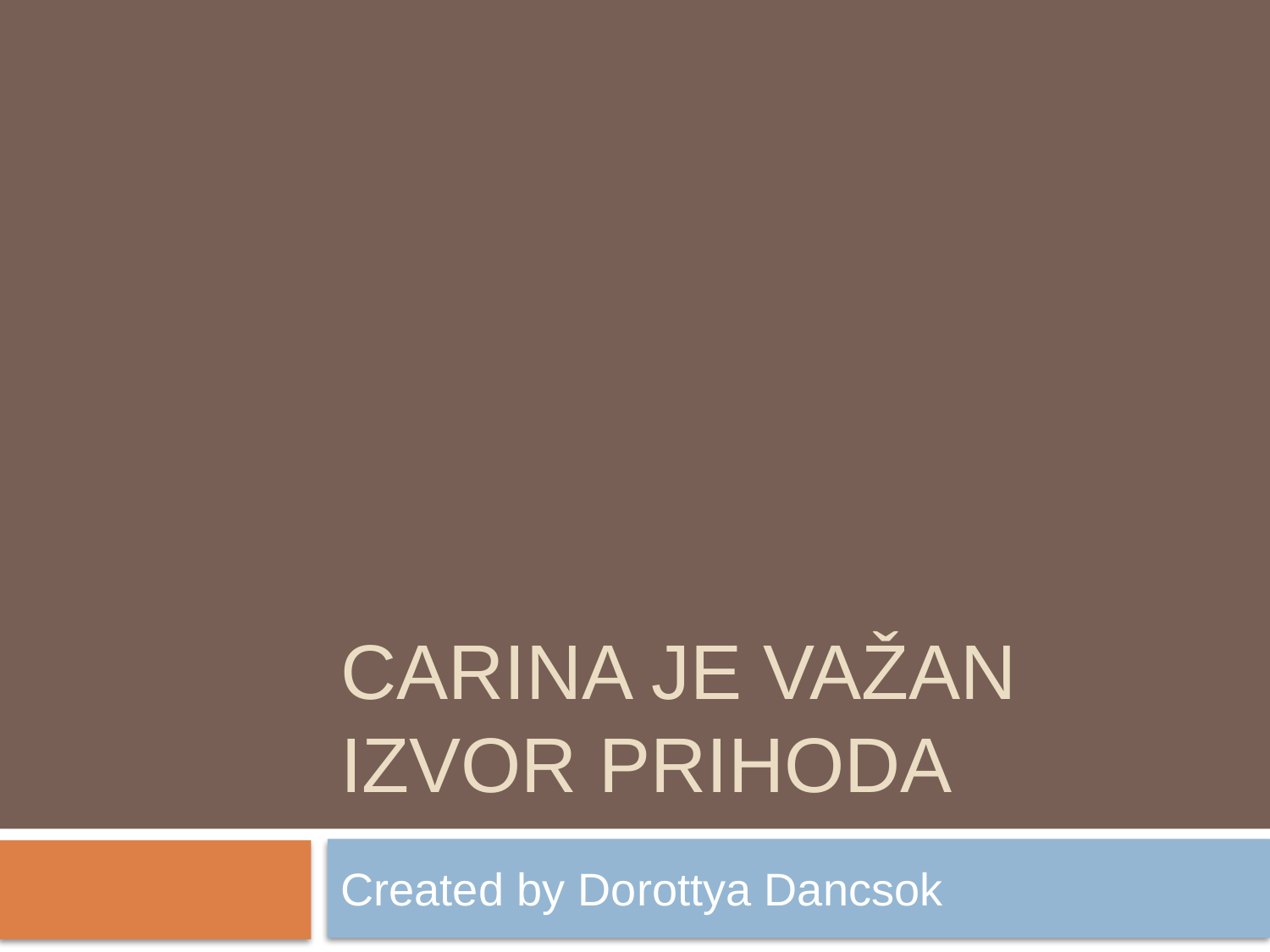

# Carina je važan izvor prihoda
Created by Dorottya Dancsok